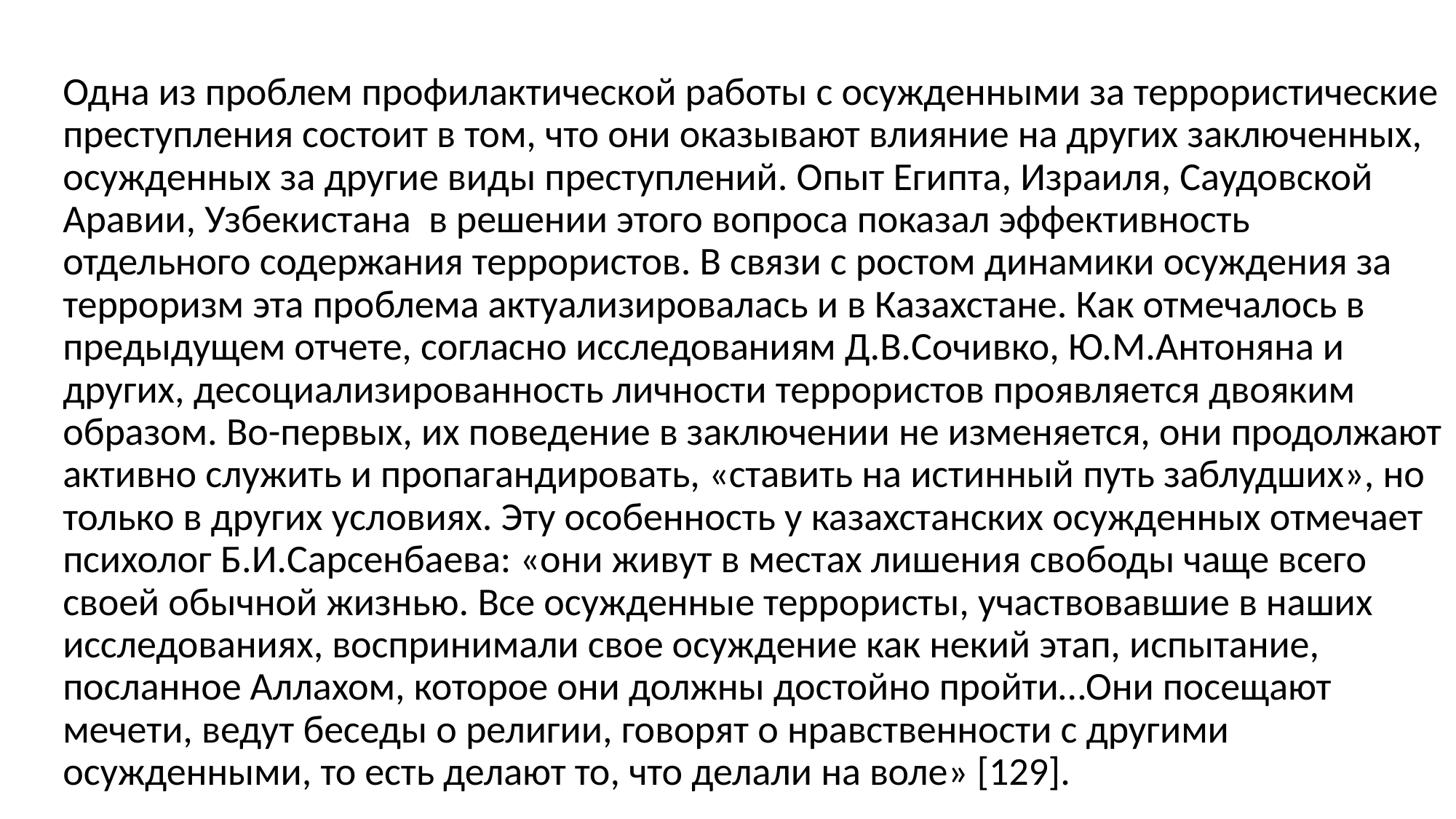

Одна из проблем профилактической работы с осужденными за террористические преступления состоит в том, что они оказывают влияние на других заключенных, осужденных за другие виды преступлений. Опыт Египта, Израиля, Саудовской Аравии, Узбекистана  в решении этого вопроса показал эффективность отдельного содержания террористов. В связи с ростом динамики осуждения за терроризм эта проблема актуализировалась и в Казахстане. Как отмечалось в предыдущем отчете, согласно исследованиям Д.В.Сочивко, Ю.М.Антоняна и других, десоциализированность личности террористов проявляется двояким образом. Во-первых, их поведение в заключении не изменяется, они продолжают активно служить и пропагандировать, «ставить на истинный путь заблудших», но только в других условиях. Эту особенность у казахстанских осужденных отмечает психолог Б.И.Сарсенбаева: «они живут в местах лишения свободы чаще всего своей обычной жизнью. Все осужденные террористы, участвовавшие в наших исследованиях, воспринимали свое осуждение как некий этап, испытание, посланное Аллахом, которое они должны достойно пройти…Они посещают мечети, ведут беседы о религии, говорят о нравственности с другими осужденными, то есть делают то, что делали на воле» [129].